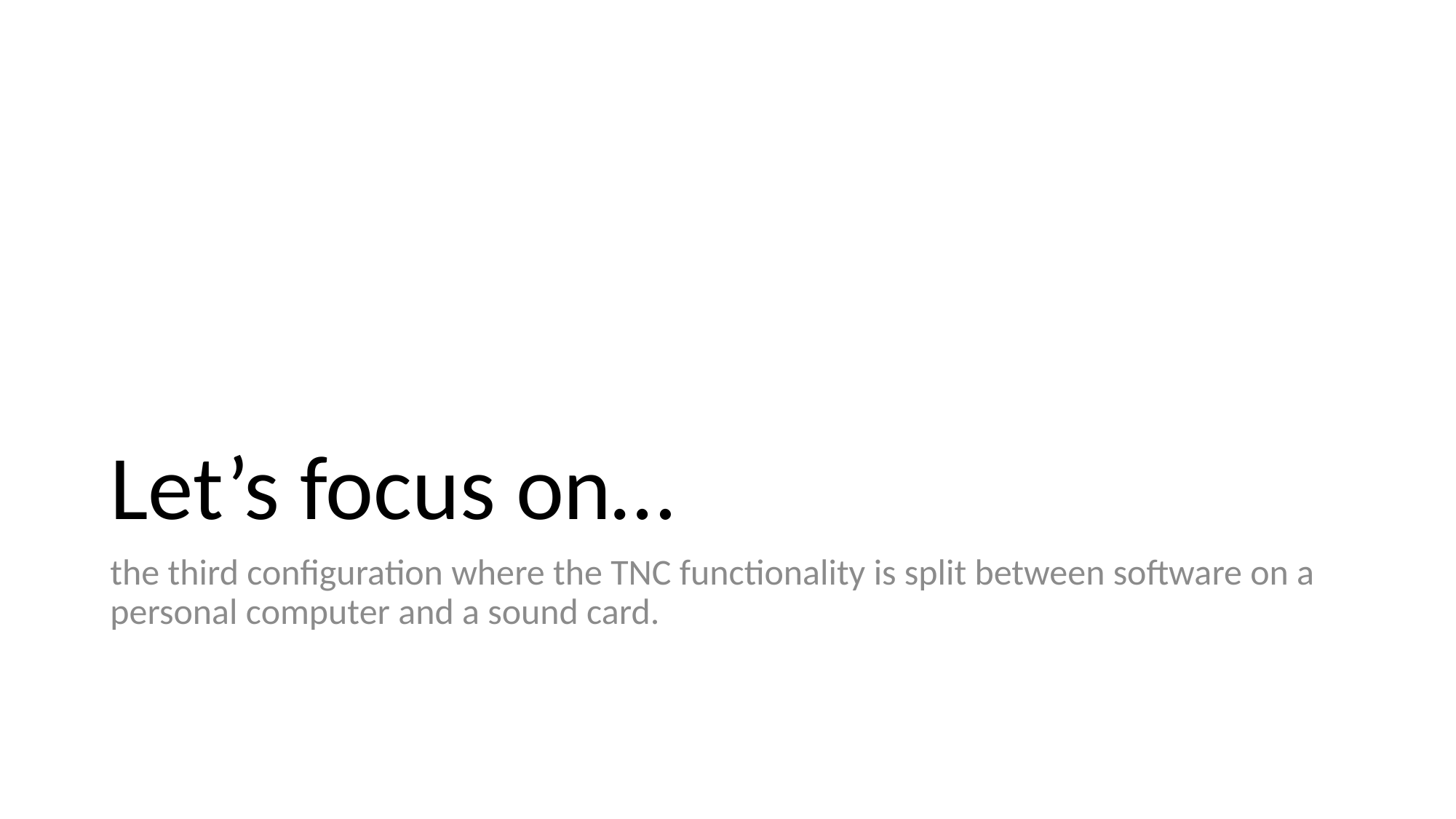

# Let’s focus on…
the third configuration where the TNC functionality is split between software on a personal computer and a sound card.